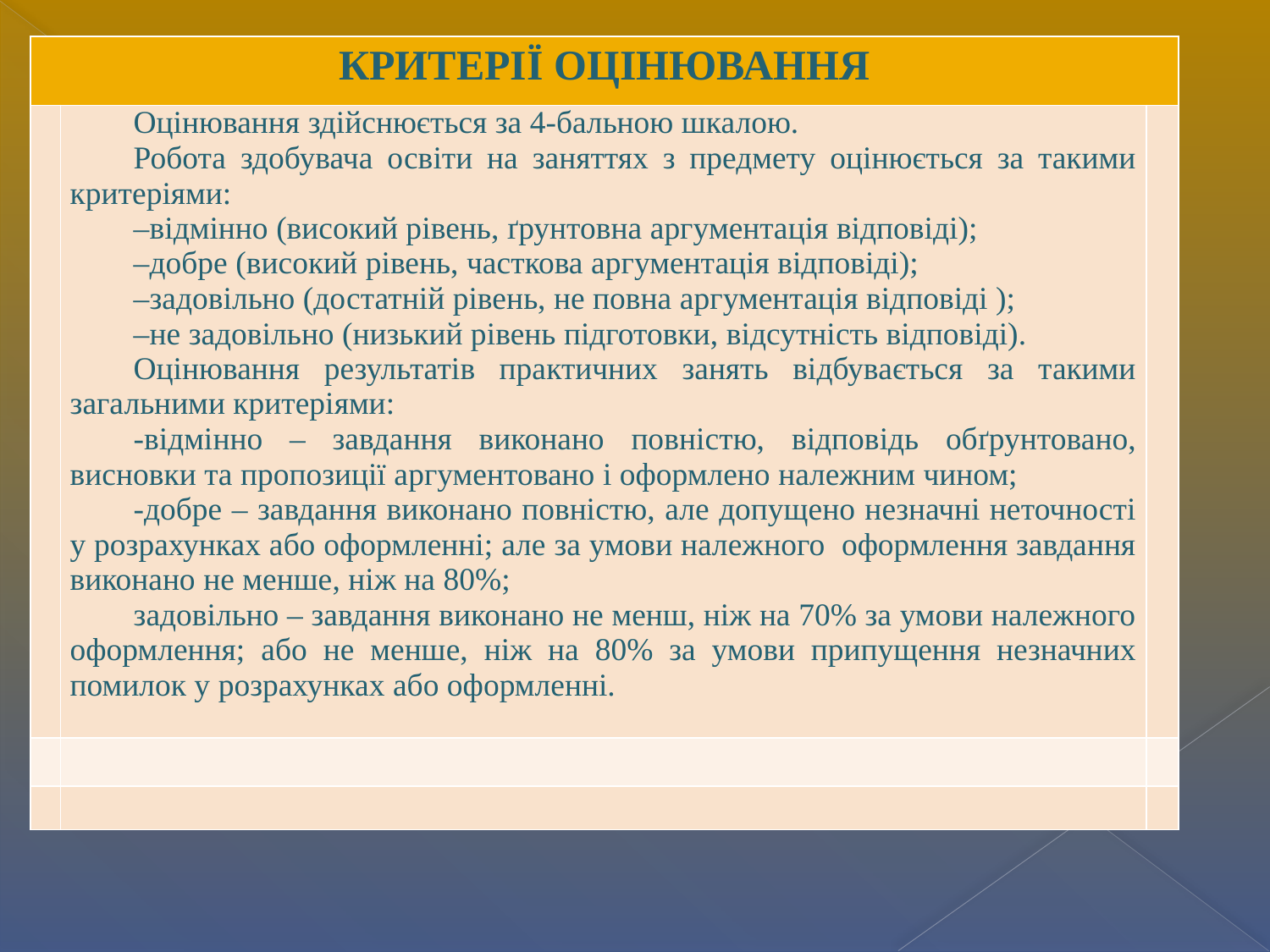

| КРИТЕРІЇ ОЦІНЮВАННЯ |  |  |
| --- | --- | --- |
|  | Оцінювання здійснюється за 4-бальною шкалою. Робота здобувача освіти на заняттях з предмету оцінюється за такими критеріями: –відмінно (високий рівень, ґрунтовна аргументація відповіді); –добре (високий рівень, часткова аргументація відповіді); –задовільно (достатній рівень, не повна аргументація відповіді ); –не задовільно (низький рівень підготовки, відсутність відповіді). Оцінювання результатів практичних занять відбувається за такими загальними критеріями: -відмінно – завдання виконано повністю, відповідь обґрунтовано, висновки та пропозиції аргументовано і оформлено належним чином; -добре – завдання виконано повністю, але допущено незначні неточності у розрахунках або оформленні; але за умови належного оформлення завдання виконано не менше, ніж на 80%; задовільно – завдання виконано не менш, ніж на 70% за умови належного оформлення; або не менше, ніж на 80% за умови припущення незначних помилок у розрахунках або оформленні. |  |
|  |  |  |
|  |  |  |